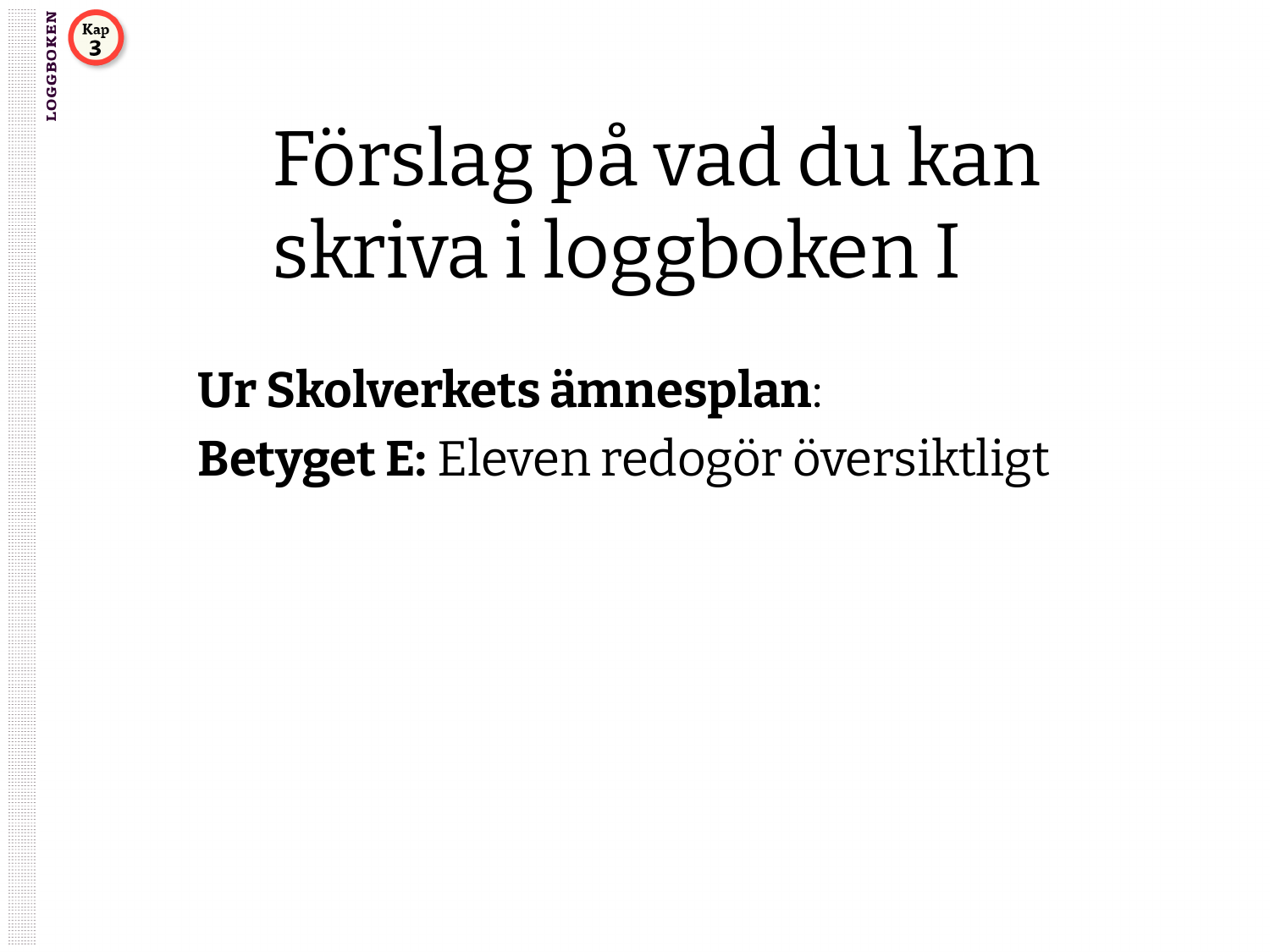

# Förslag på vad du kan skriva i loggboken I
Ur Skolverkets ämnesplan:
Betyget E: Eleven redogör översiktligt